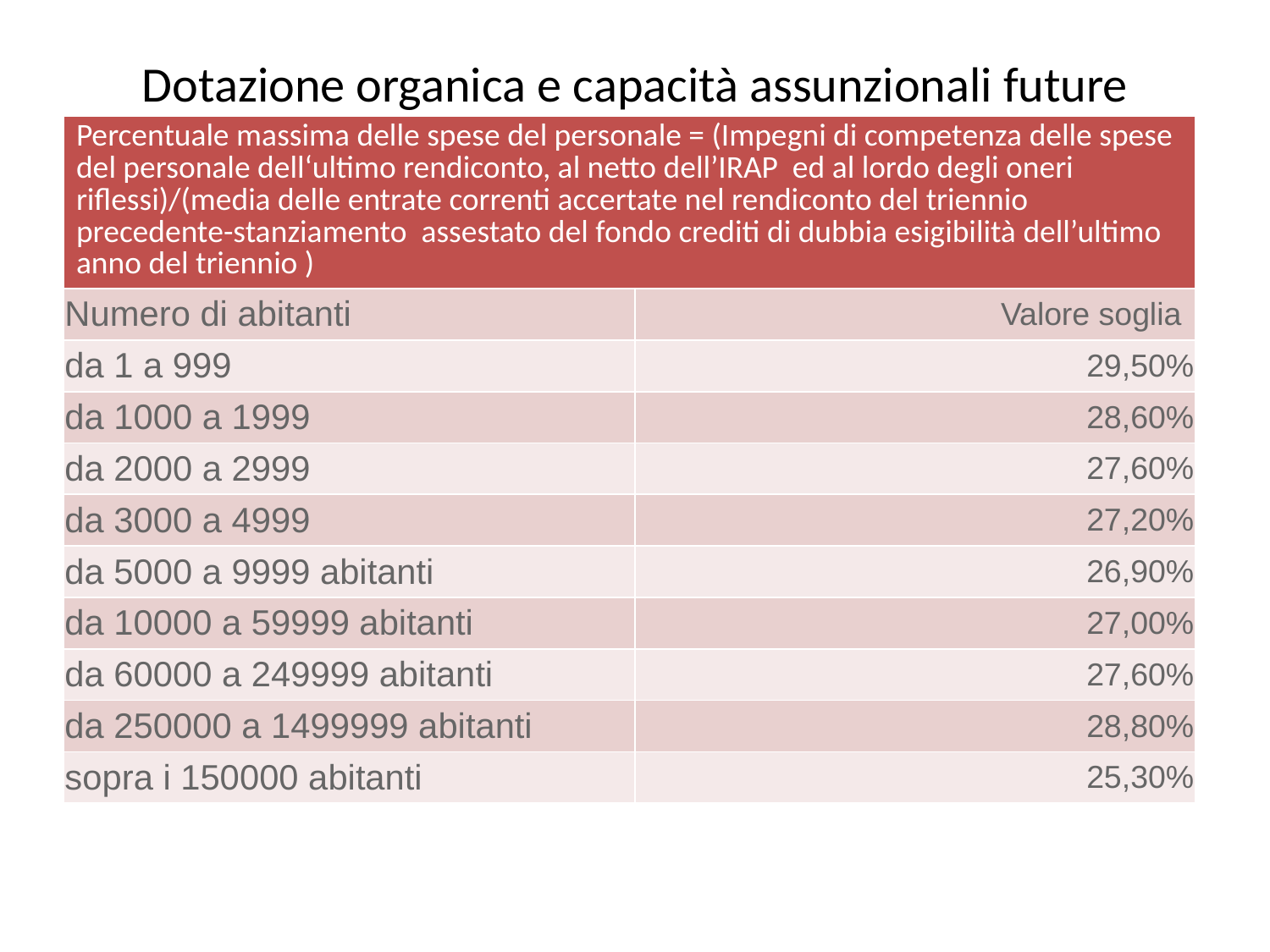

# Dotazione organica e capacità assunzionali future
| Percentuale massima delle spese del personale = (Impegni di competenza delle spese del personale dell‘ultimo rendiconto, al netto dell’IRAP ed al lordo degli oneri riflessi)/(media delle entrate correnti accertate nel rendiconto del triennio precedente-stanziamento assestato del fondo crediti di dubbia esigibilità dell’ultimo anno del triennio ) |  |
| --- | --- |
| Numero di abitanti | Valore soglia |
| da 1 a 999 | 29,50% |
| da 1000 a 1999 | 28,60% |
| da 2000 a 2999 | 27,60% |
| da 3000 a 4999 | 27,20% |
| da 5000 a 9999 abitanti | 26,90% |
| da 10000 a 59999 abitanti | 27,00% |
| da 60000 a 249999 abitanti | 27,60% |
| da 250000 a 1499999 abitanti | 28,80% |
| sopra i 150000 abitanti | 25,30% |